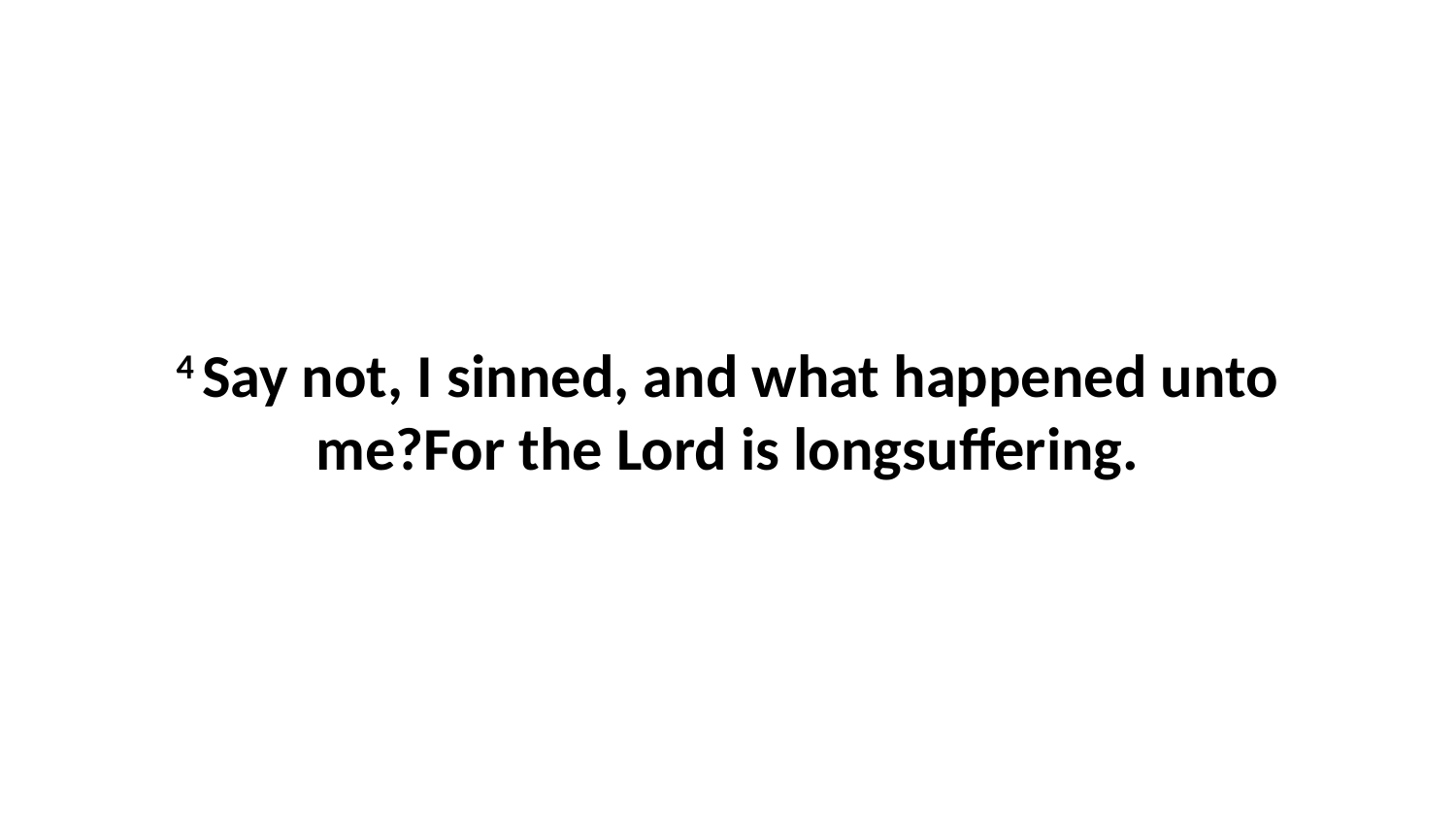

4 Say not, I sinned, and what happened unto me?For the Lord is longsuffering.